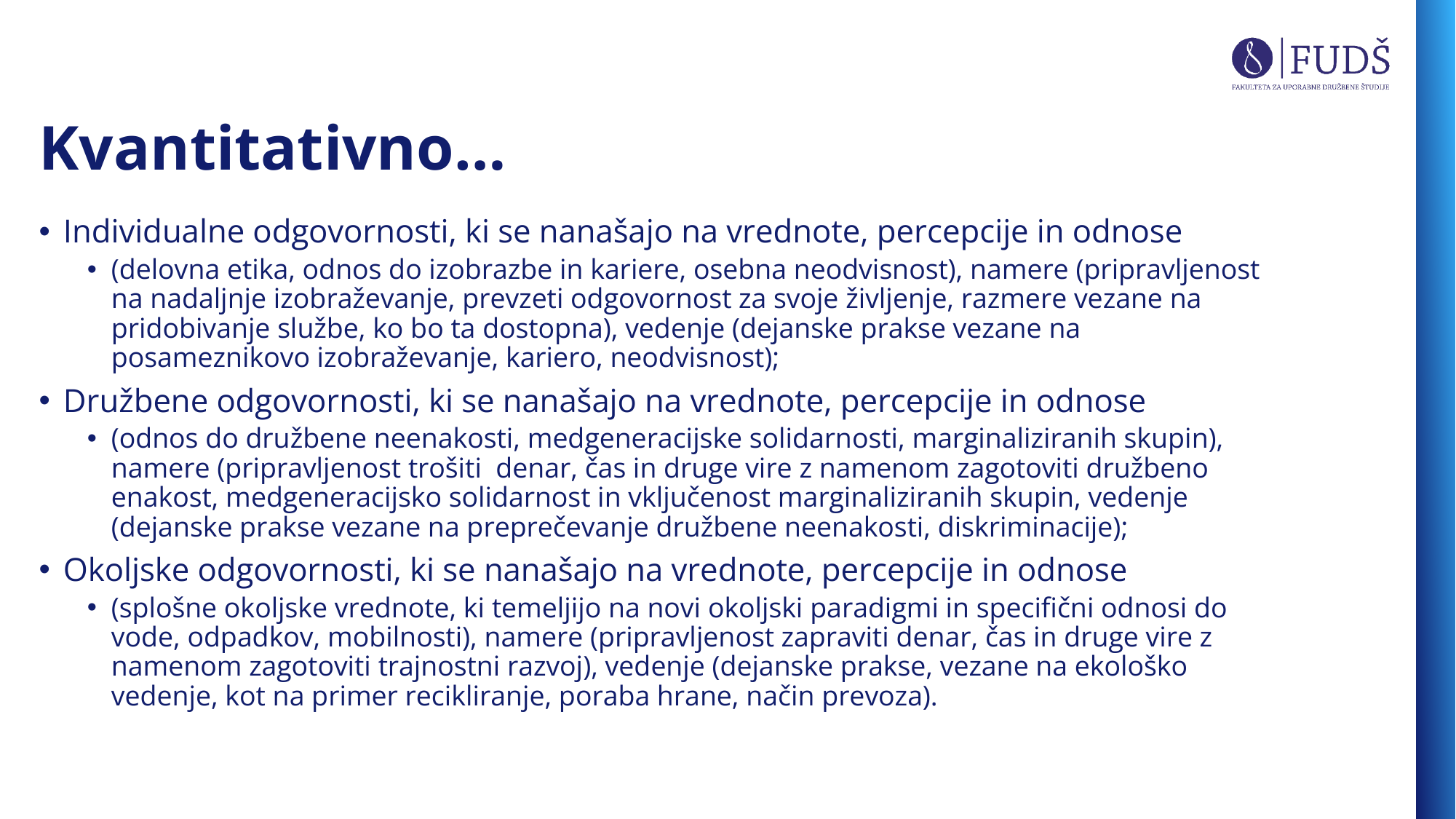

# Kvantitativno…
Individualne odgovornosti, ki se nanašajo na vrednote, percepcije in odnose
(delovna etika, odnos do izobrazbe in kariere, osebna neodvisnost), namere (pripravljenost na nadaljnje izobraževanje, prevzeti odgovornost za svoje življenje, razmere vezane na pridobivanje službe, ko bo ta dostopna), vedenje (dejanske prakse vezane na posameznikovo izobraževanje, kariero, neodvisnost);
Družbene odgovornosti, ki se nanašajo na vrednote, percepcije in odnose
(odnos do družbene neenakosti, medgeneracijske solidarnosti, marginaliziranih skupin), namere (pripravljenost trošiti  denar, čas in druge vire z namenom zagotoviti družbeno enakost, medgeneracijsko solidarnost in vključenost marginaliziranih skupin, vedenje (dejanske prakse vezane na preprečevanje družbene neenakosti, diskriminacije);
Okoljske odgovornosti, ki se nanašajo na vrednote, percepcije in odnose
(splošne okoljske vrednote, ki temeljijo na novi okoljski paradigmi in specifični odnosi do vode, odpadkov, mobilnosti), namere (pripravljenost zapraviti denar, čas in druge vire z namenom zagotoviti trajnostni razvoj), vedenje (dejanske prakse, vezane na ekološko vedenje, kot na primer recikliranje, poraba hrane, način prevoza).